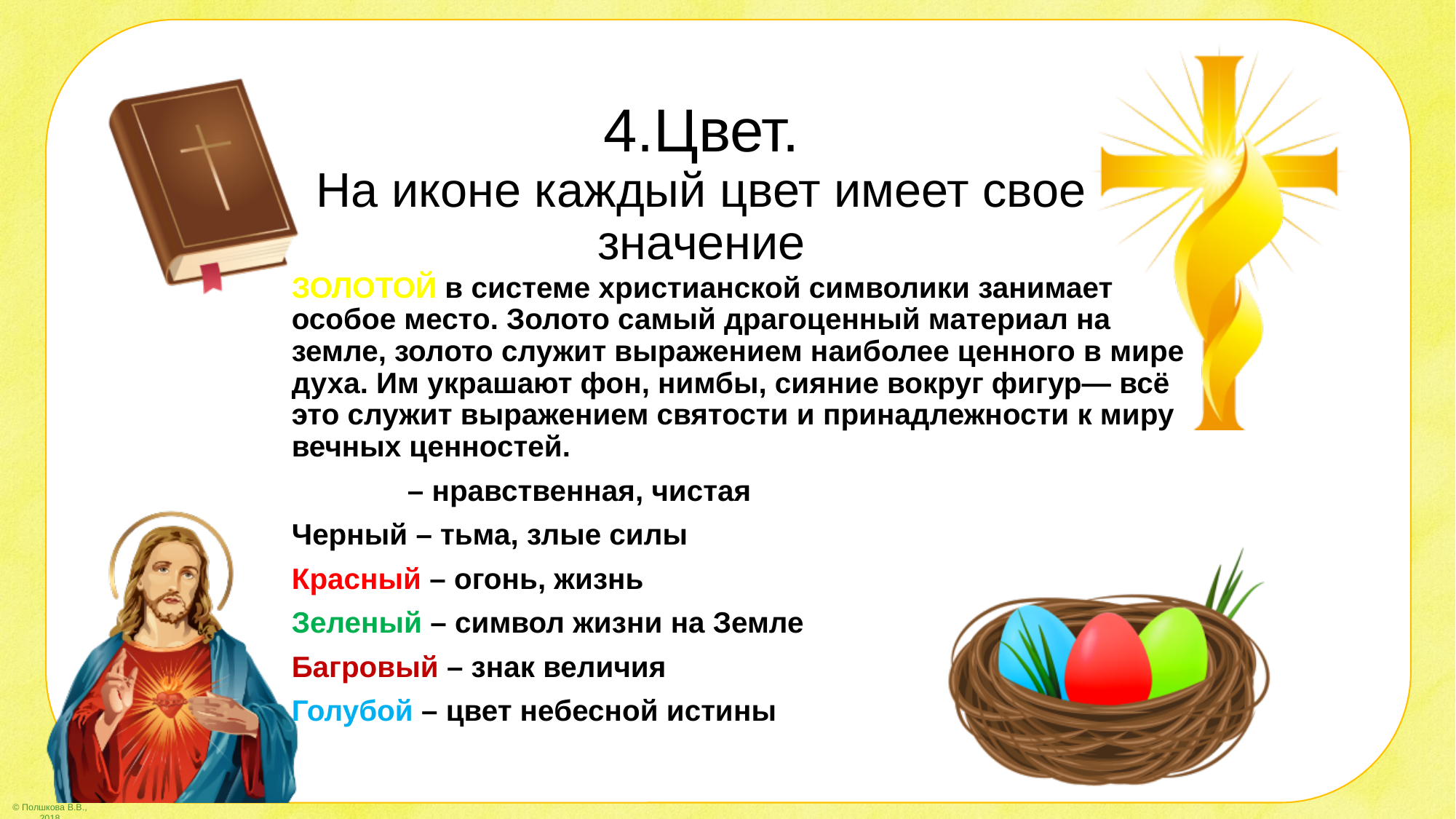

# 4.Цвет. На иконе каждый цвет имеет свое значение
ЗОЛОТОЙ в системе христианской символики занимает особое место. Золото самый драгоценный материал на земле, золото служит выражением наиболее ценного в мире духа. Им украшают фон, нимбы, сияние вокруг фигур— всё это служит выражением святости и принадлежности к миру вечных ценностей.
 Белый – нравственная, чистая
Черный – тьма, злые силы
Красный – огонь, жизнь
Зеленый – символ жизни на Земле
Багровый – знак величия
Голубой – цвет небесной истины